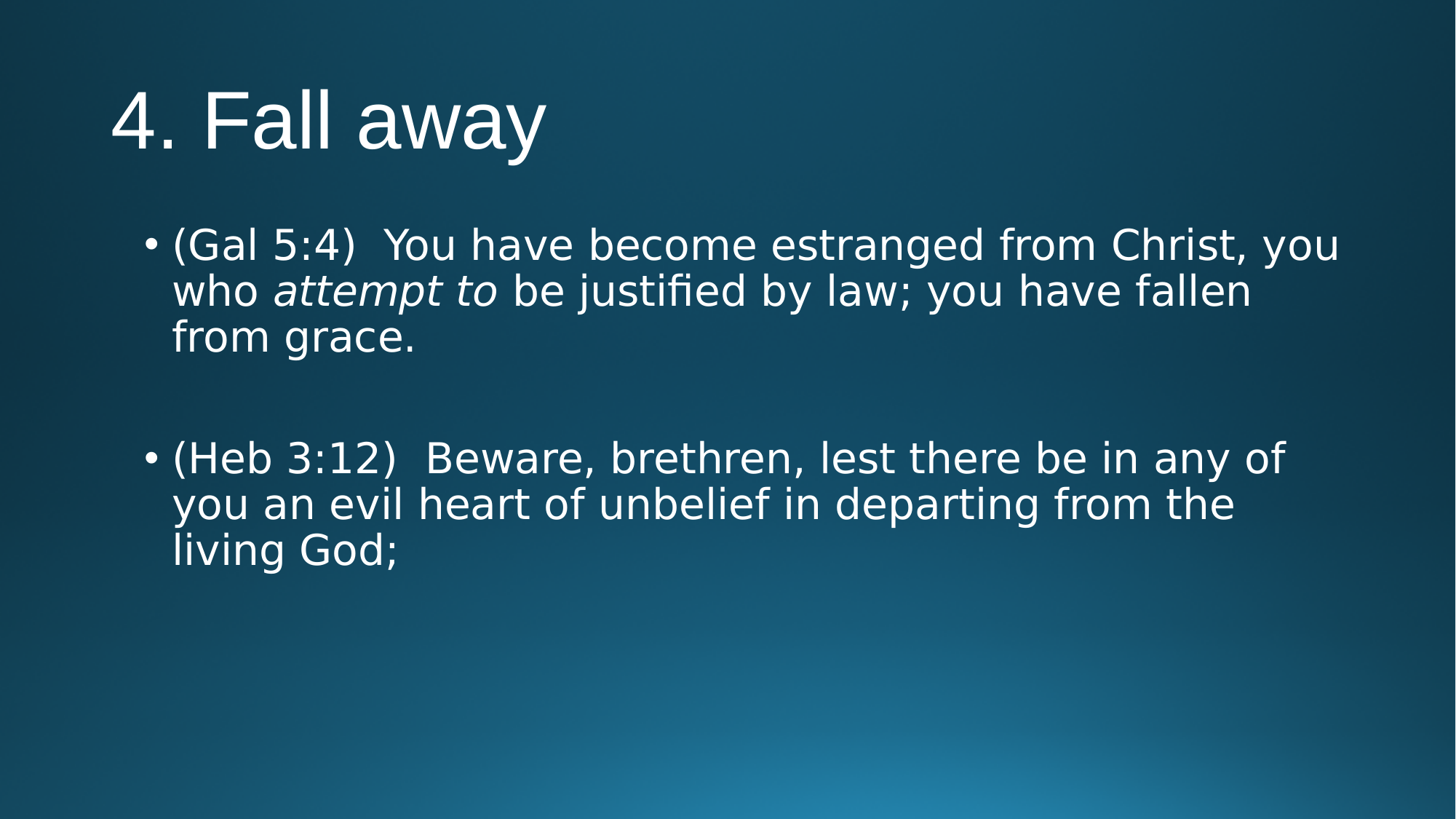

# 4. Fall away
(Gal 5:4)  You have become estranged from Christ, you who attempt to be justified by law; you have fallen from grace.

(Heb 3:12)  Beware, brethren, lest there be in any of you an evil heart of unbelief in departing from the living God;